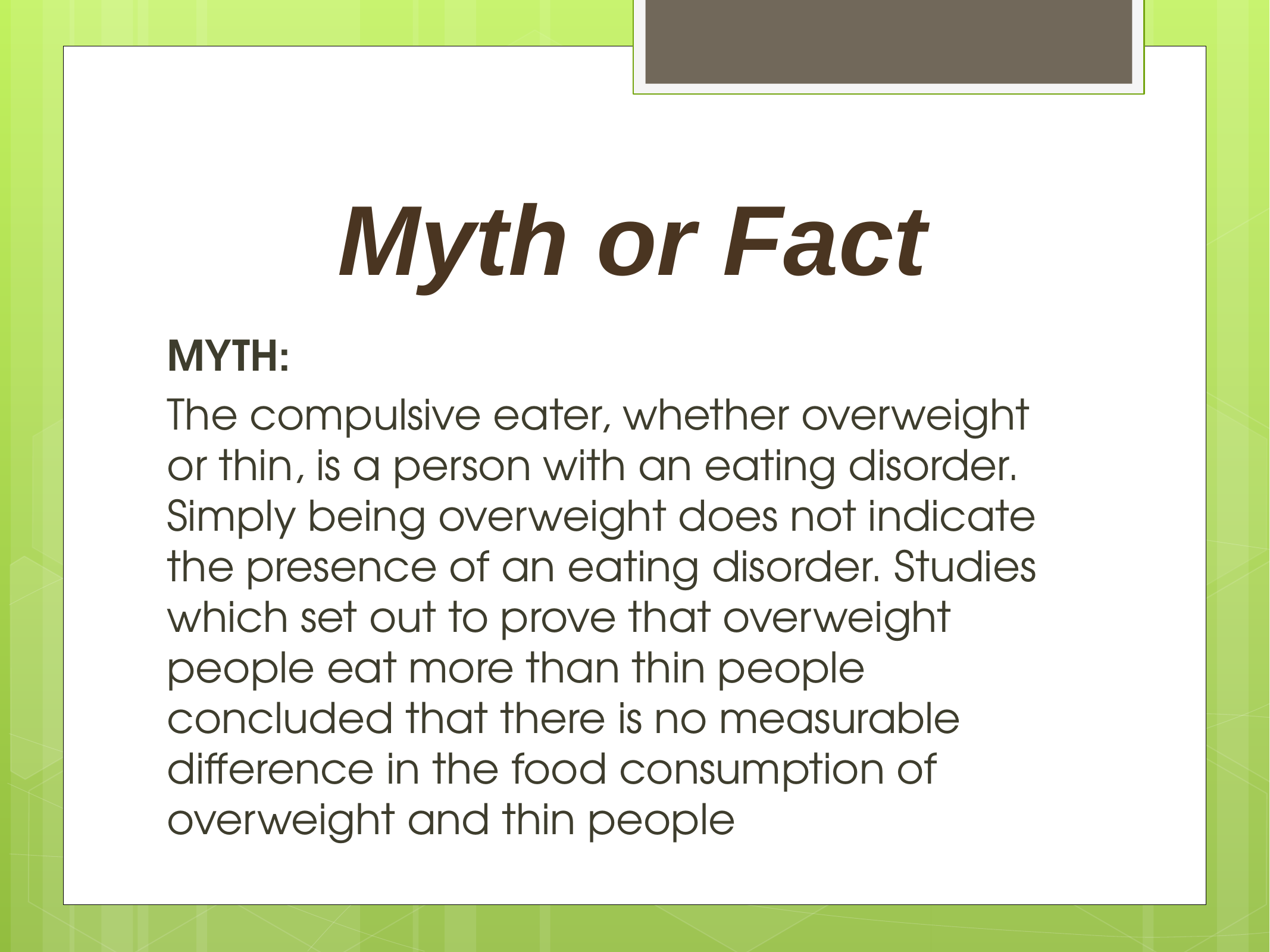

# Myth or Fact
MYTH:
The compulsive eater, whether overweight or thin, is a person with an eating disorder. Simply being overweight does not indicate the presence of an eating disorder. Studies which set out to prove that overweight people eat more than thin people concluded that there is no measurable difference in the food consumption of overweight and thin people